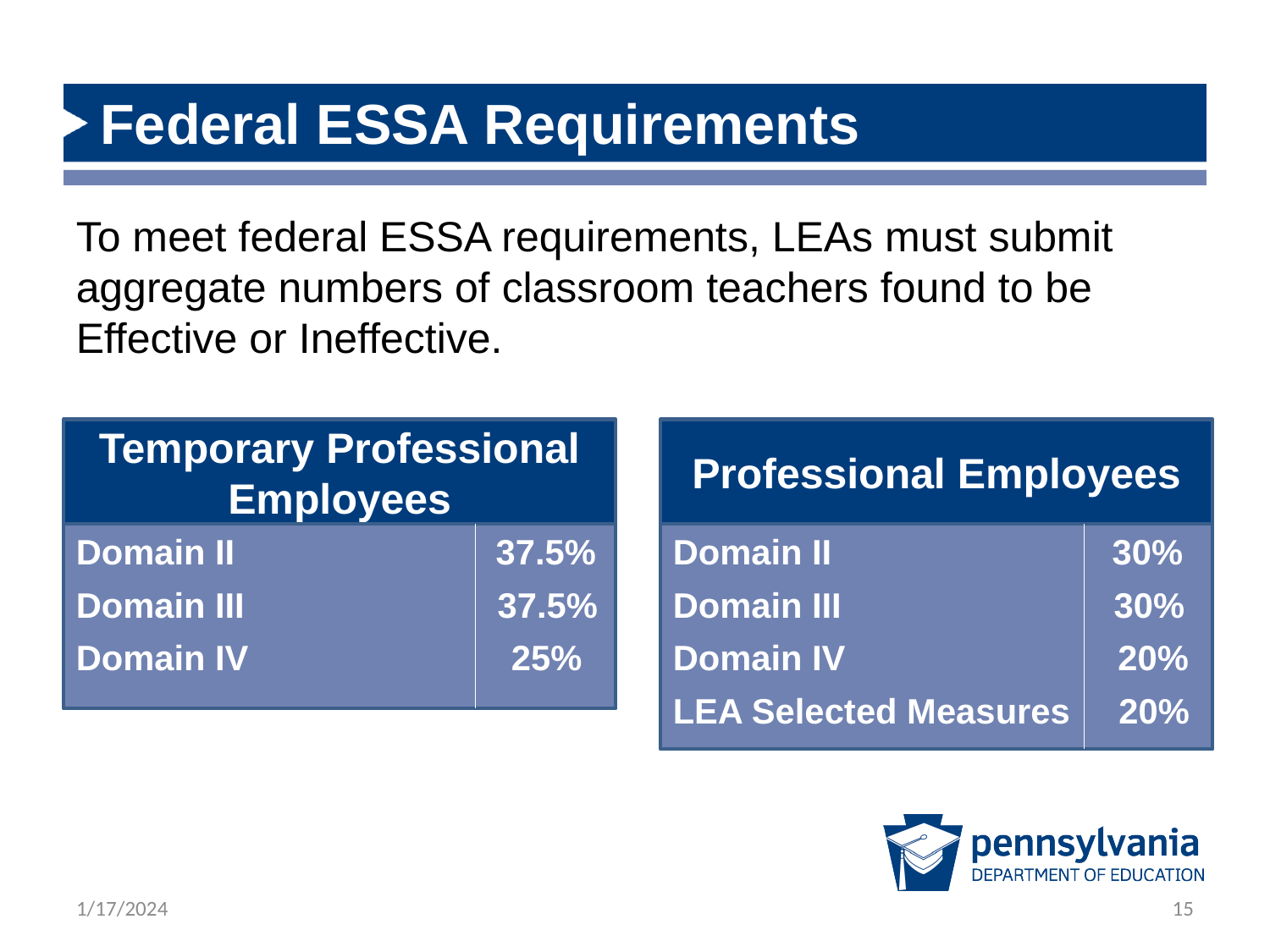

# Federal ESSA Requirements
To meet federal ESSA requirements, LEAs must submit aggregate numbers of classroom teachers found to be Effective or Ineffective.
Temporary Professional Employees
Domain II	   	    37.5%
Domain III                          37.5%
Domain IV                           25%
Professional Employees
Domain II	   	      30%
Domain III                            30%
Domain IV                            20%
LEA Selected Measures     20%
1/17/2024
15